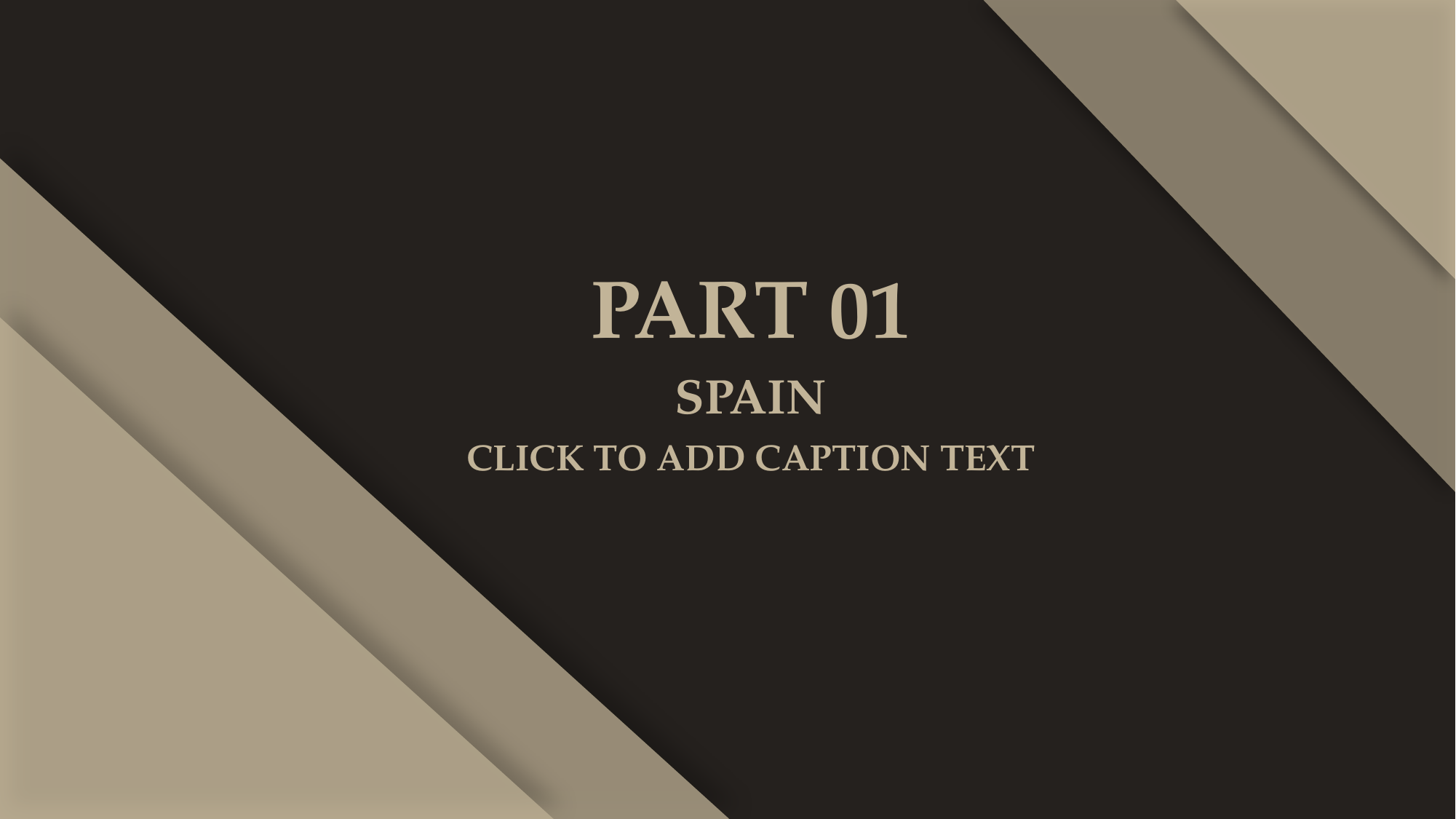

PART 01

SPAIN
CLICK TO ADD CAPTION TEXT